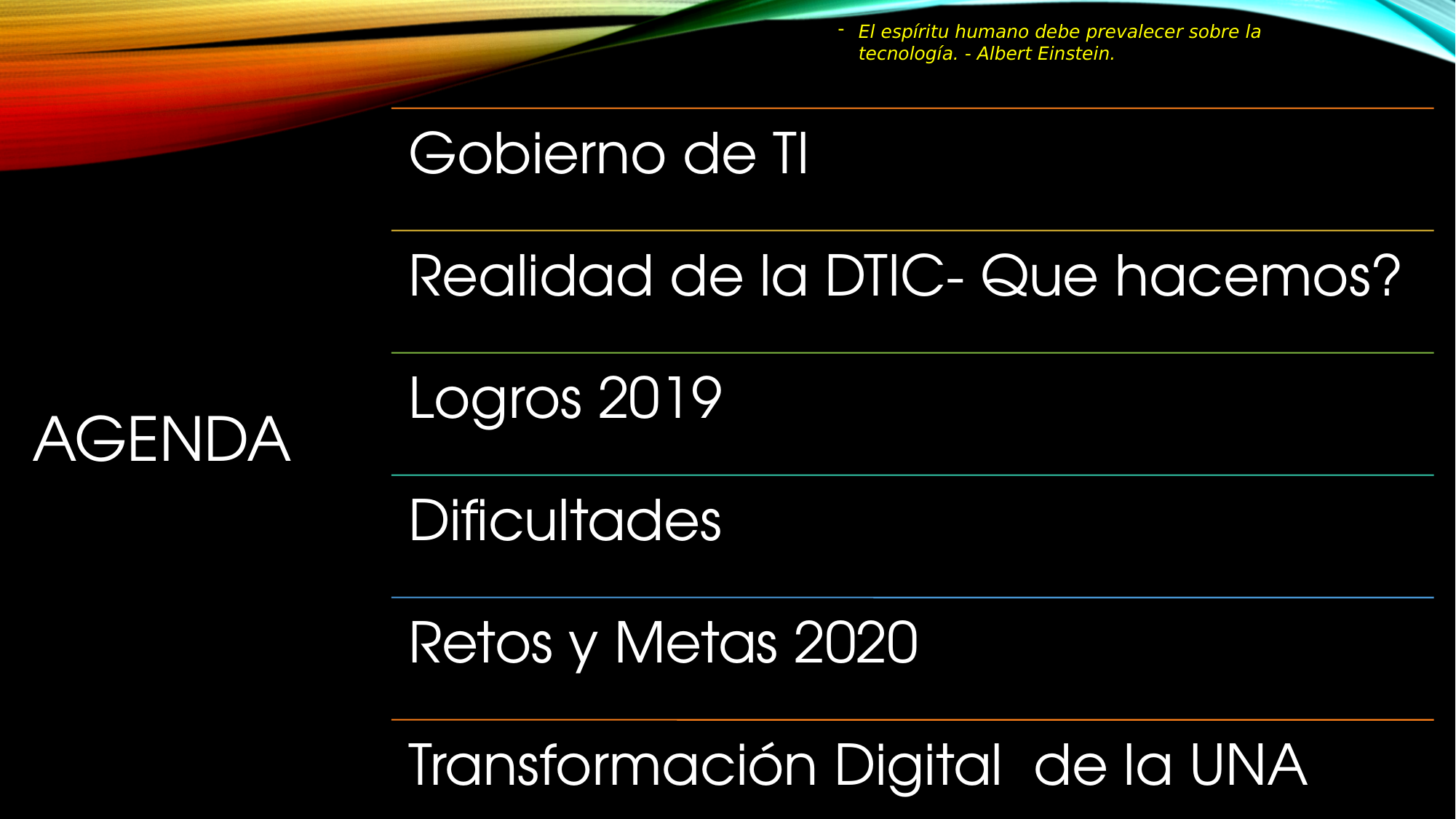

El espíritu humano debe prevalecer sobre la tecnología. - Albert Einstein.
Gobierno de TI
Realidad de la DTIC- Que hacemos?
Logros 2019
Dificultades
Retos y Metas 2020
Transformación Digital  de la UNA
# Agenda